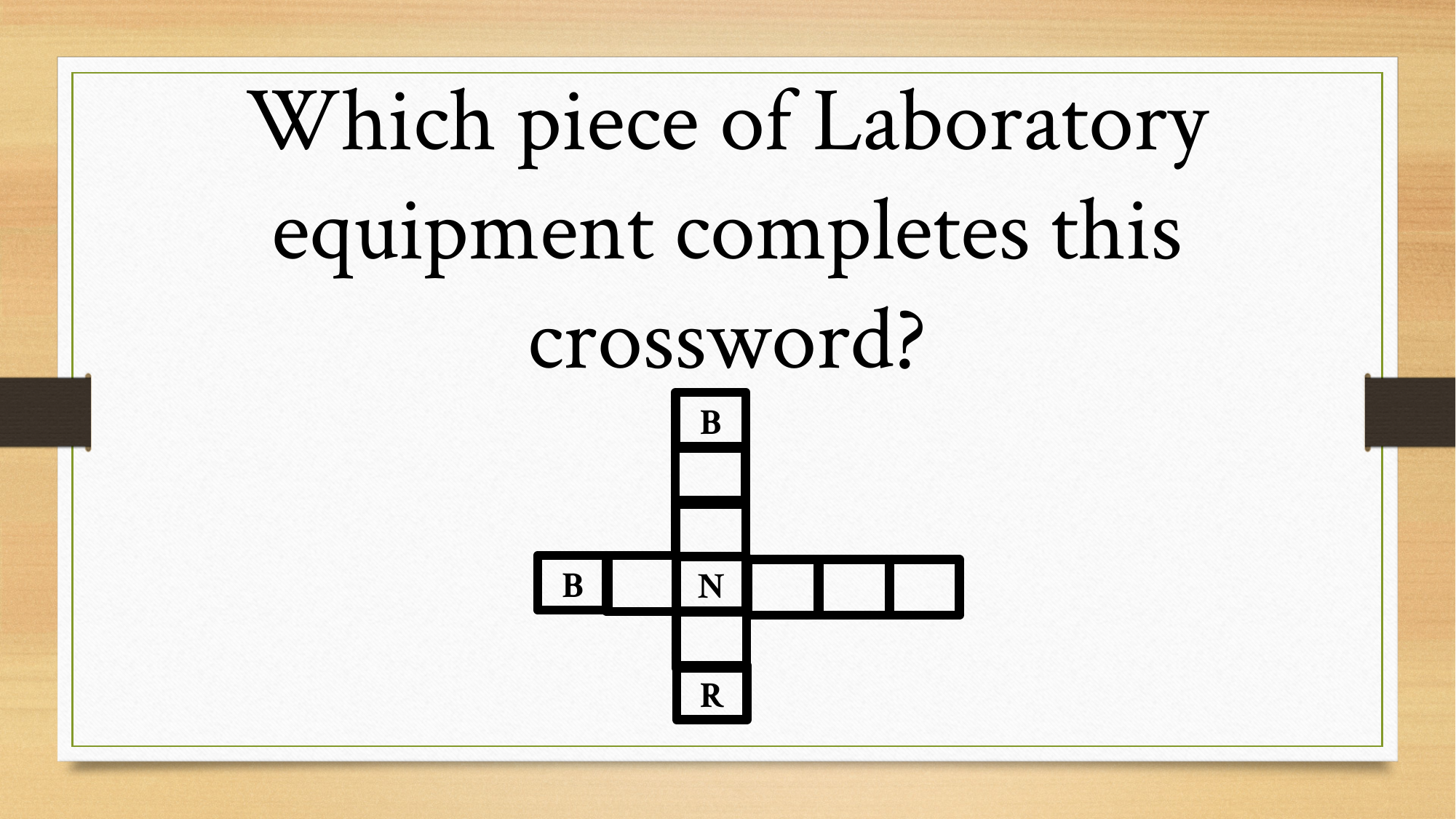

Which piece of Laboratory equipment completes this crossword?
B

B

N

R